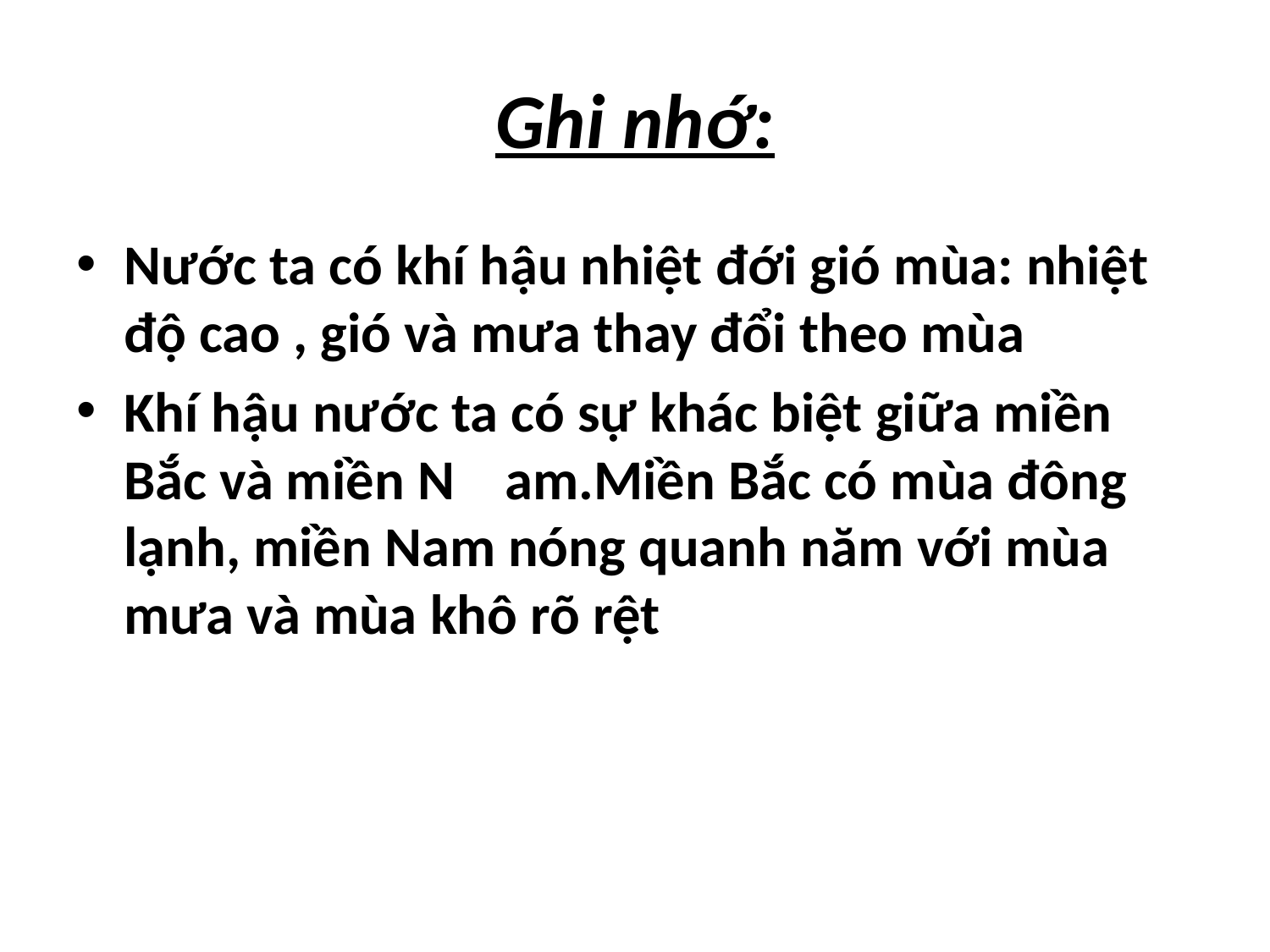

# Ghi nhớ:
Nước ta có khí hậu nhiệt đới gió mùa: nhiệt độ cao , gió và mưa thay đổi theo mùa
Khí hậu nước ta có sự khác biệt giữa miền Bắc và miền N	am.Miền Bắc có mùa đông lạnh, miền Nam nóng quanh năm với mùa mưa và mùa khô rõ rệt